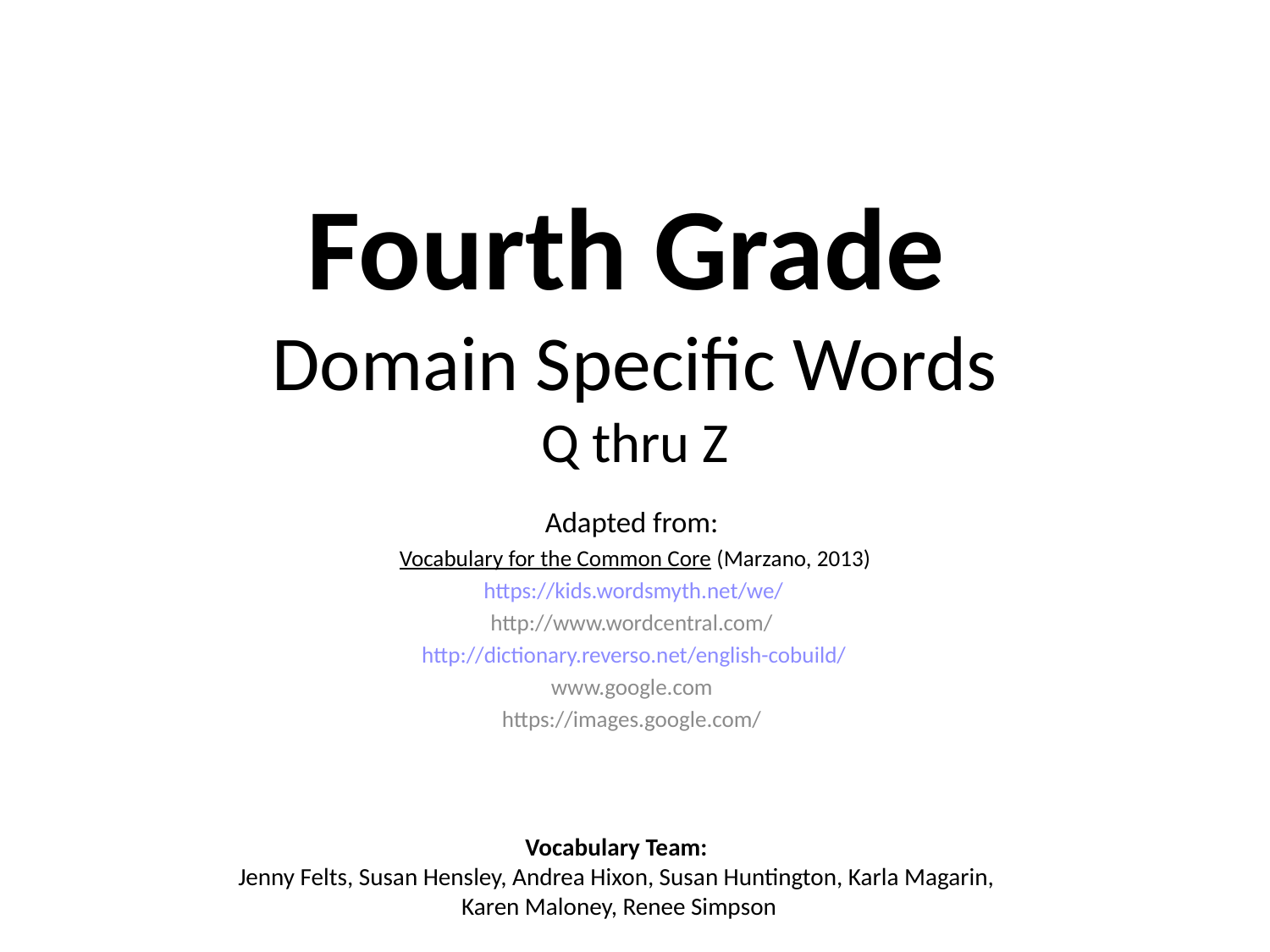

# Fourth Grade Domain Specific Words Q thru Z
Adapted from:
Vocabulary for the Common Core (Marzano, 2013)
https://kids.wordsmyth.net/we/
http://www.wordcentral.com/
http://dictionary.reverso.net/english-cobuild/
www.google.com
https://images.google.com/

Vocabulary Team:
Jenny Felts, Susan Hensley, Andrea Hixon, Susan Huntington, Karla Magarin,
Karen Maloney, Renee Simpson